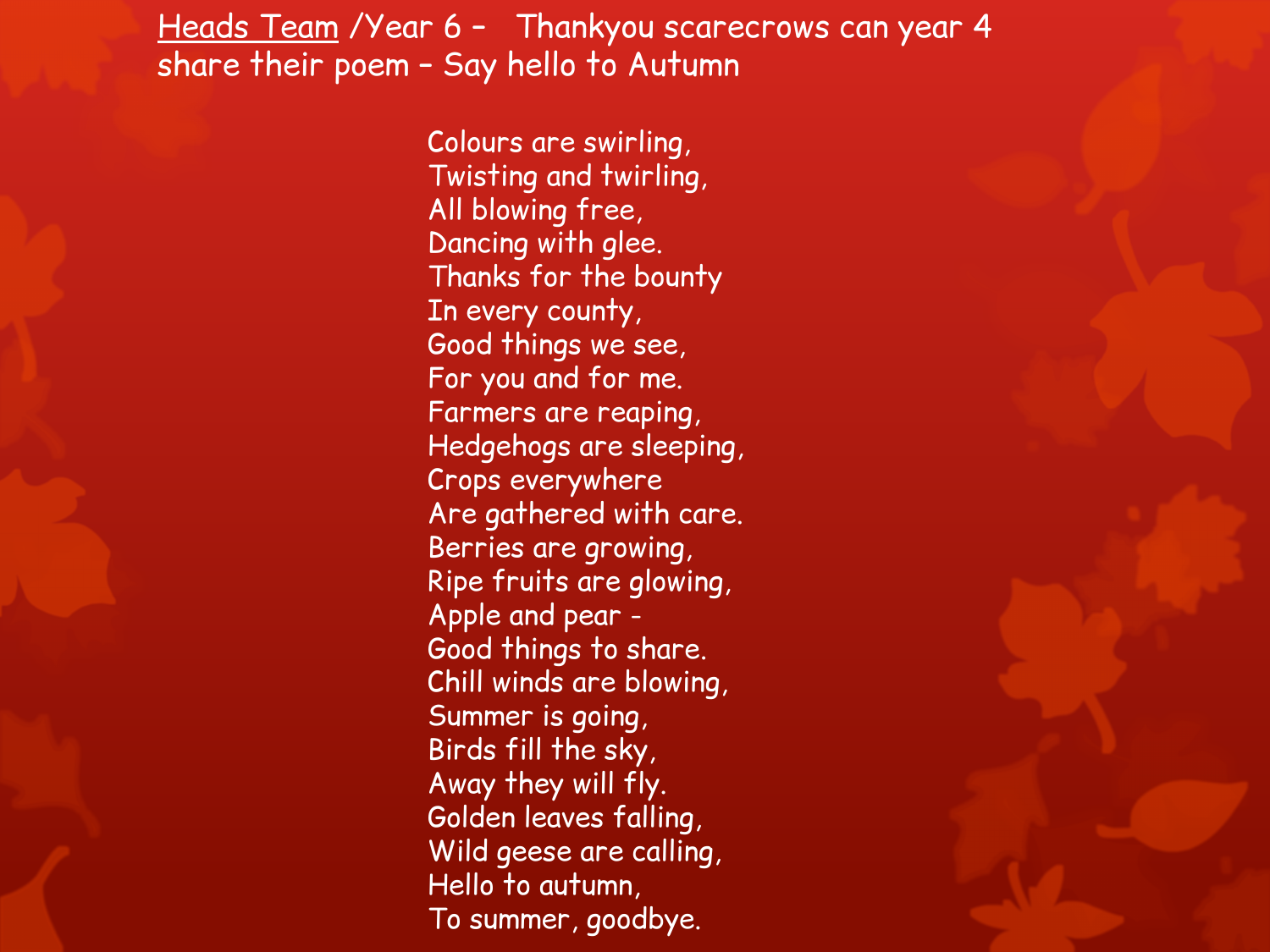

Heads Team /Year 6 –   Thankyou scarecrows can year 4 share their poem – Say hello to Autumn
Colours are swirling,
Twisting and twirling,
All blowing free,
Dancing with glee.
Thanks for the bounty
In every county,
Good things we see,
For you and for me.
Farmers are reaping,
Hedgehogs are sleeping,
Crops everywhere
Are gathered with care.
Berries are growing,
Ripe fruits are glowing,
Apple and pear -
Good things to share.
Chill winds are blowing,
Summer is going,
Birds fill the sky,
Away they will fly.
Golden leaves falling,
Wild geese are calling,
Hello to autumn,
To summer, goodbye.